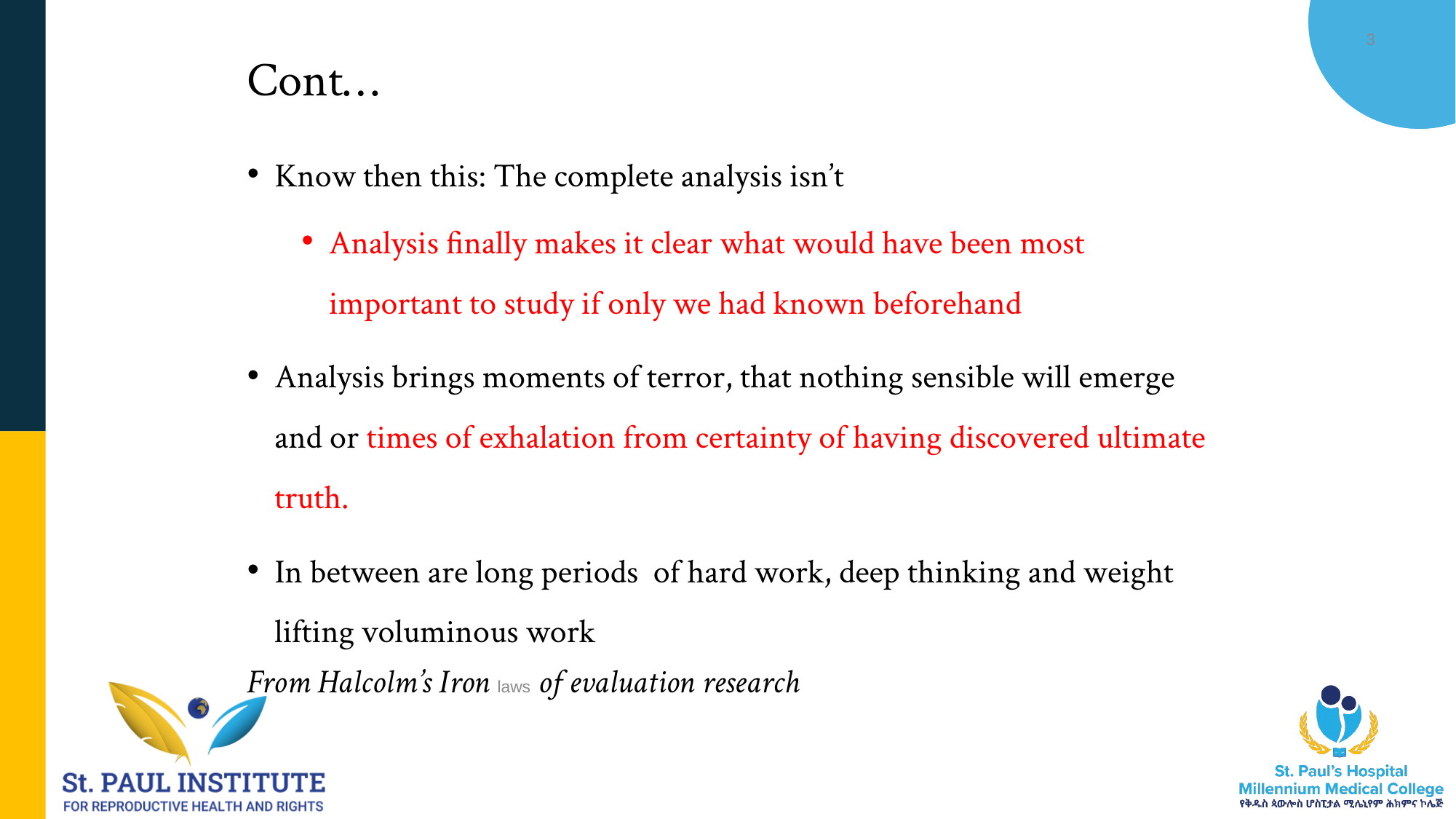

12/19/2025
M. Molla, SPIRHR

3
# Cont…
Know then this: The complete analysis isn’t
Analysis finally makes it clear what would have been most important to study if only we had known beforehand
Analysis brings moments of terror, that nothing sensible will emerge and or times of exhalation from certainty of having discovered ultimate truth.
In between are long periods  of hard work, deep thinking and weight lifting voluminous work
From Halcolm’s Iron laws of evaluation research